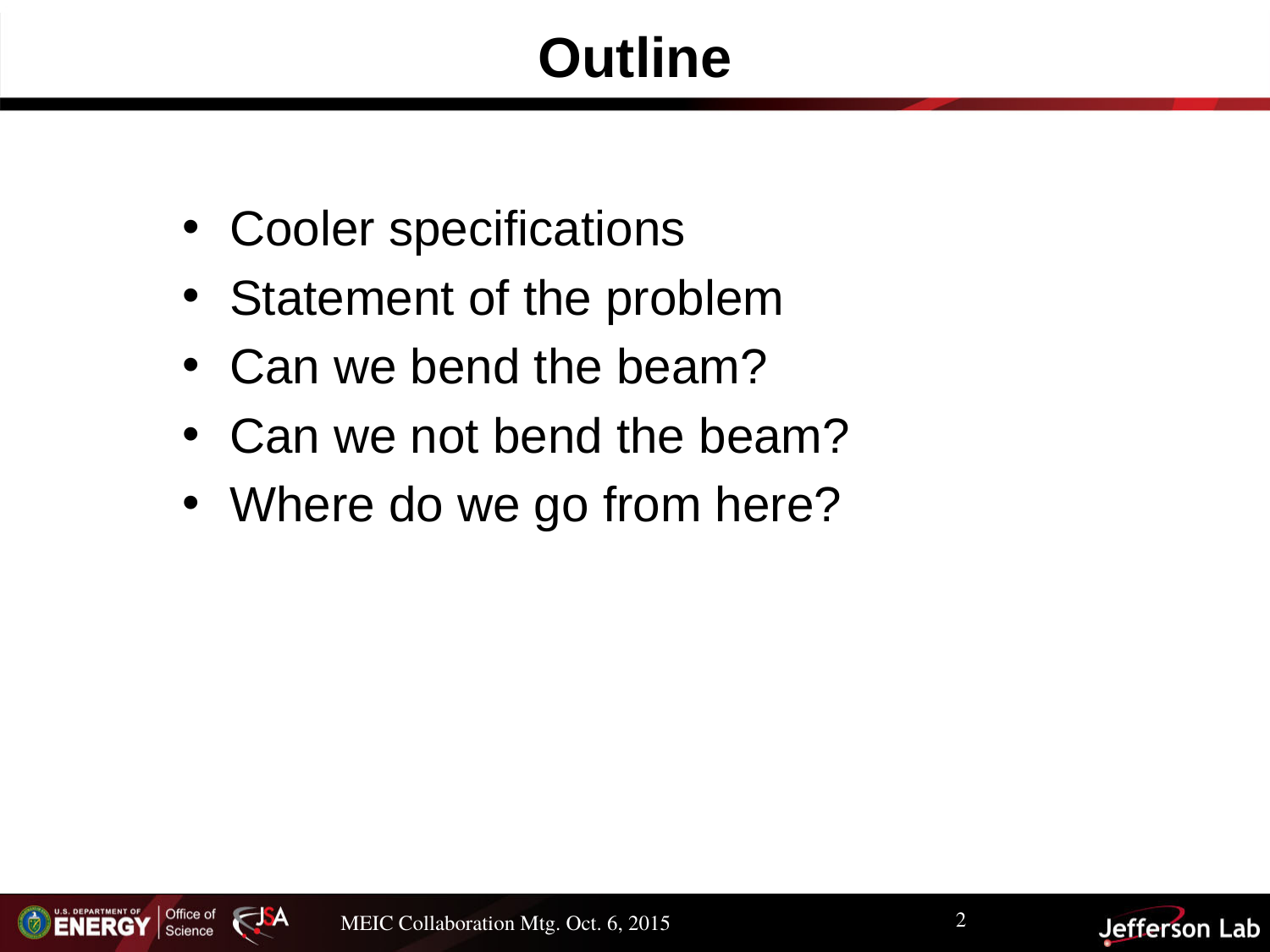

# Outline
Cooler specifications
Statement of the problem
Can we bend the beam?
Can we not bend the beam?
Where do we go from here?
2
MEIC Collaboration Mtg. Oct. 6, 2015